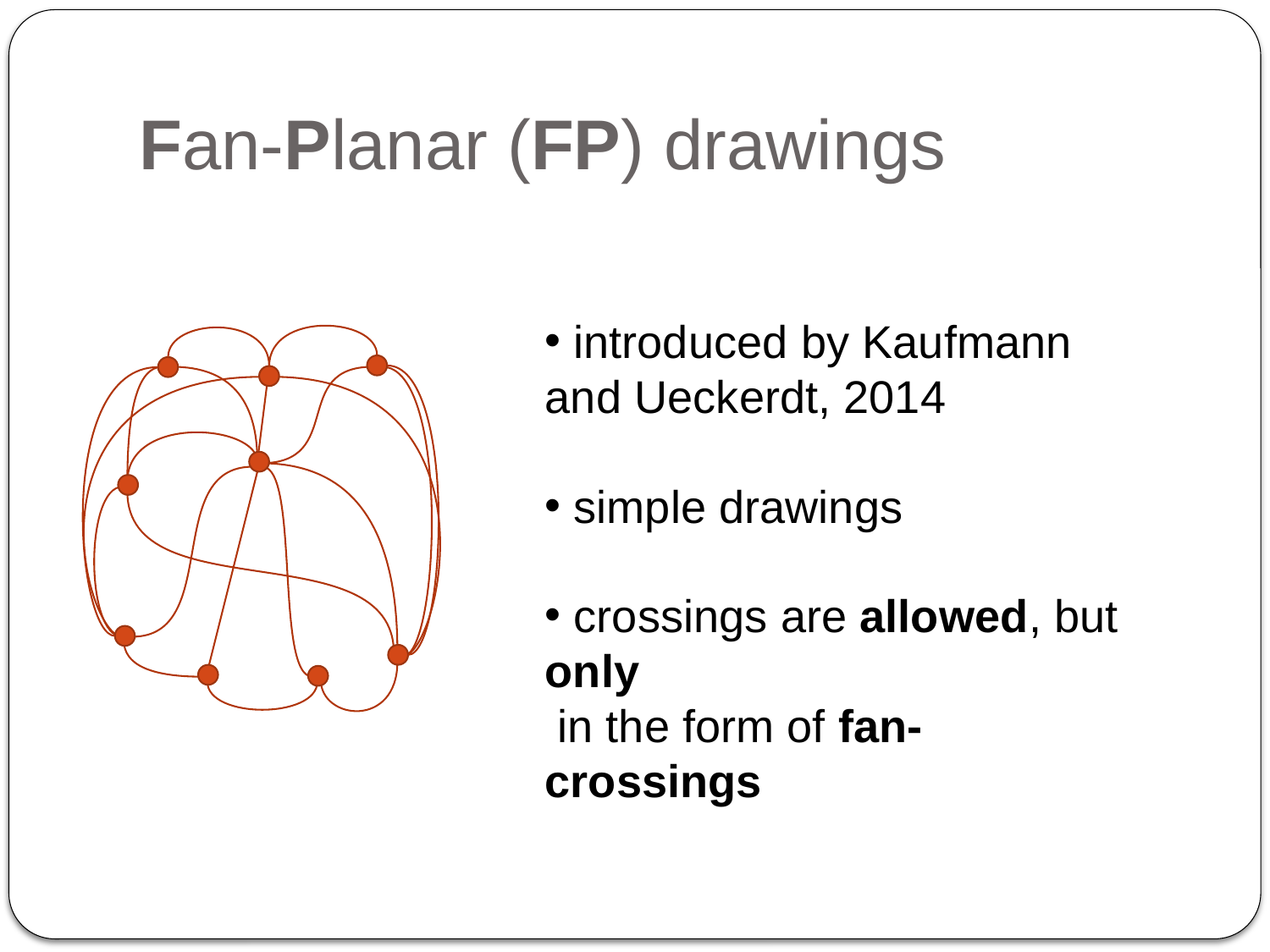

# Fan-Planar (FP) drawings
 introduced by Kaufmann and Ueckerdt, 2014

 simple drawings

 crossings are allowed, but only
 in the form of fan-crossings